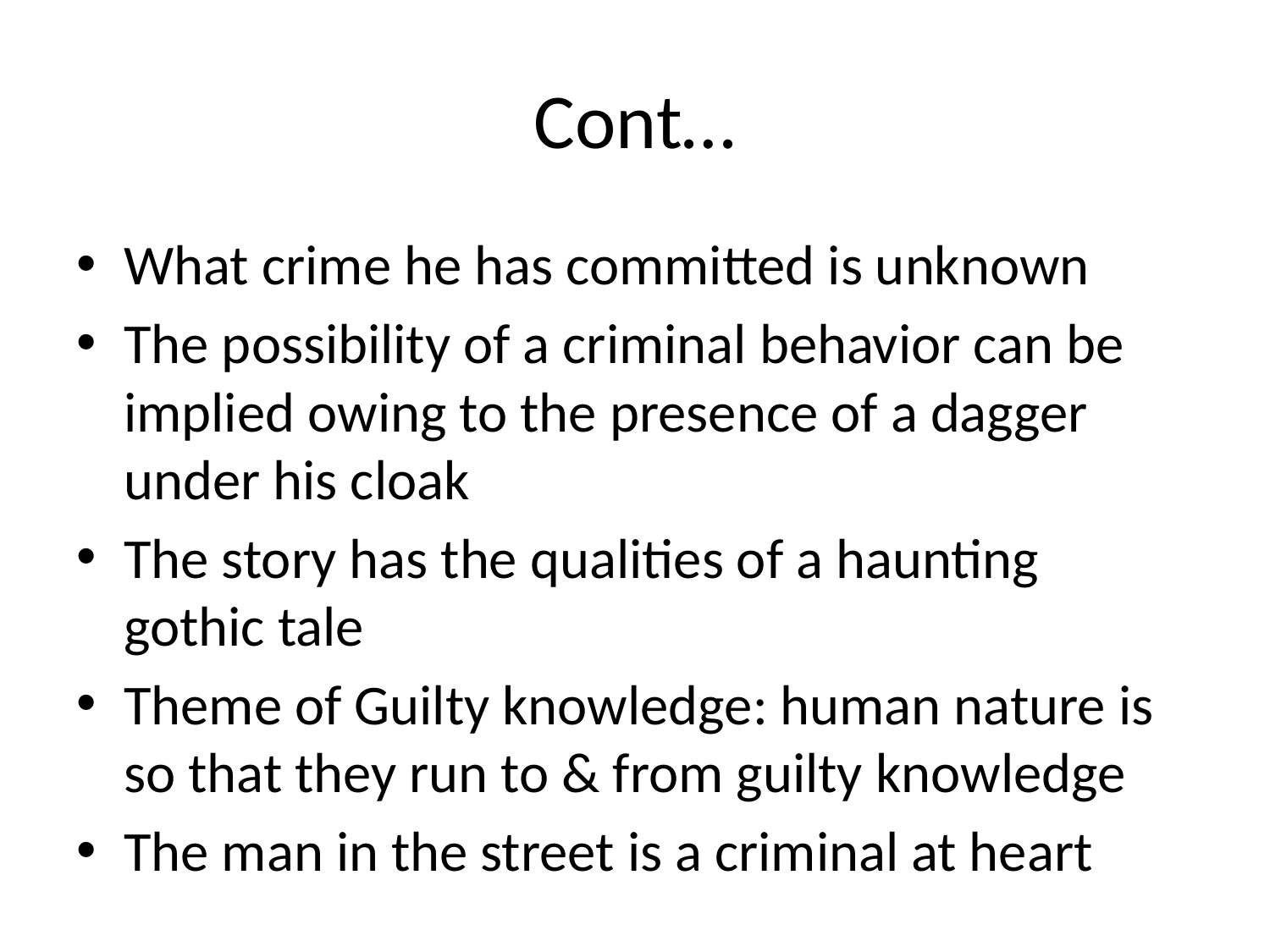

# Cont…
What crime he has committed is unknown
The possibility of a criminal behavior can be implied owing to the presence of a dagger under his cloak
The story has the qualities of a haunting gothic tale
Theme of Guilty knowledge: human nature is so that they run to & from guilty knowledge
The man in the street is a criminal at heart